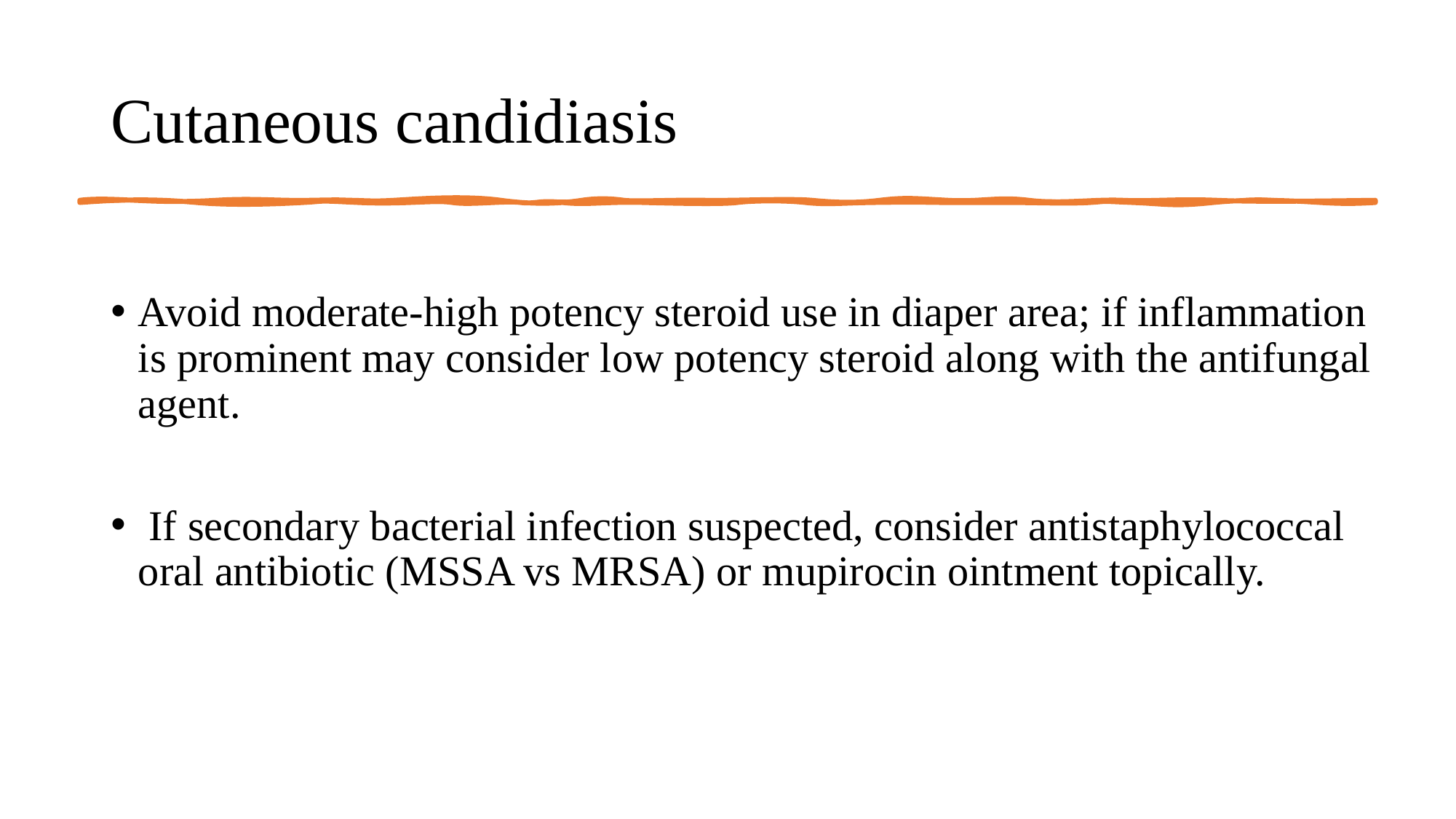

# Cutaneous candidiasis

Avoid moderate-high potency steroid use in diaper area; if inflammation is prominent may consider low potency steroid along with the antifungal agent.

 If secondary bacterial infection suspected, consider antistaphylococcal oral antibiotic (MSSA vs MRSA) or mupirocin ointment topically.